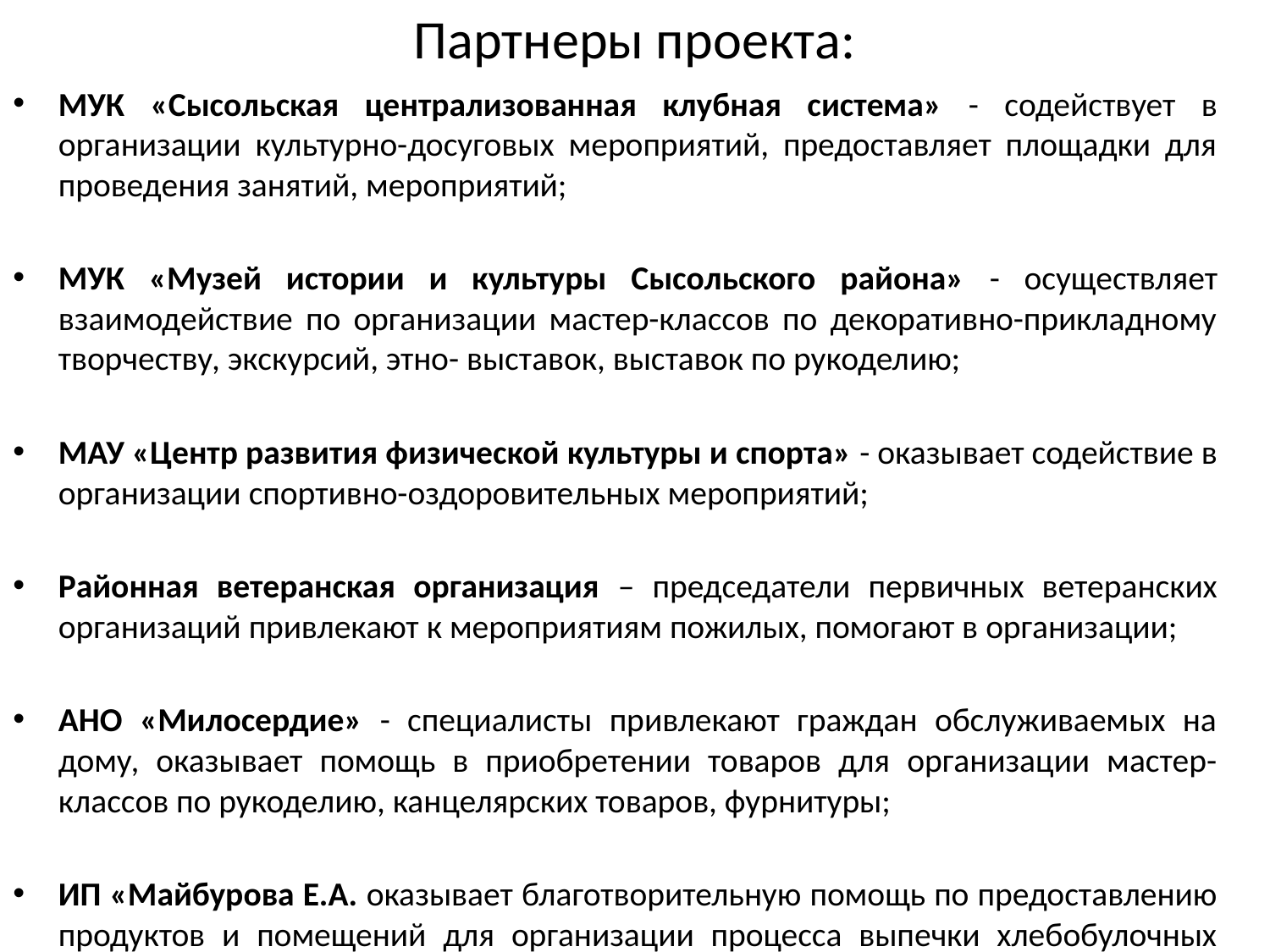

# Партнеры проекта:
МУК «Сысольская централизованная клубная система» - содействует в организации культурно-досуговых мероприятий, предоставляет площадки для проведения занятий, мероприятий;

МУК «Музей истории и культуры Сысольского района» - осуществляет взаимодействие по организации мастер-классов по декоративно-прикладному творчеству, экскурсий, этно- выставок, выставок по рукоделию;

МАУ «Центр развития физической культуры и спорта» - оказывает содействие в организации спортивно-оздоровительных мероприятий;

Районная ветеранская организация – председатели первичных ветеранских организаций привлекают к мероприятиям пожилых, помогают в организации;

АНО «Милосердие» - специалисты привлекают граждан обслуживаемых на дому, оказывает помощь в приобретении товаров для организации мастер-классов по рукоделию, канцелярских товаров, фурнитуры;

ИП «Майбурова Е.А. оказывает благотворительную помощь по предоставлению продуктов и помещений для организации процесса выпечки хлебобулочных изделий.